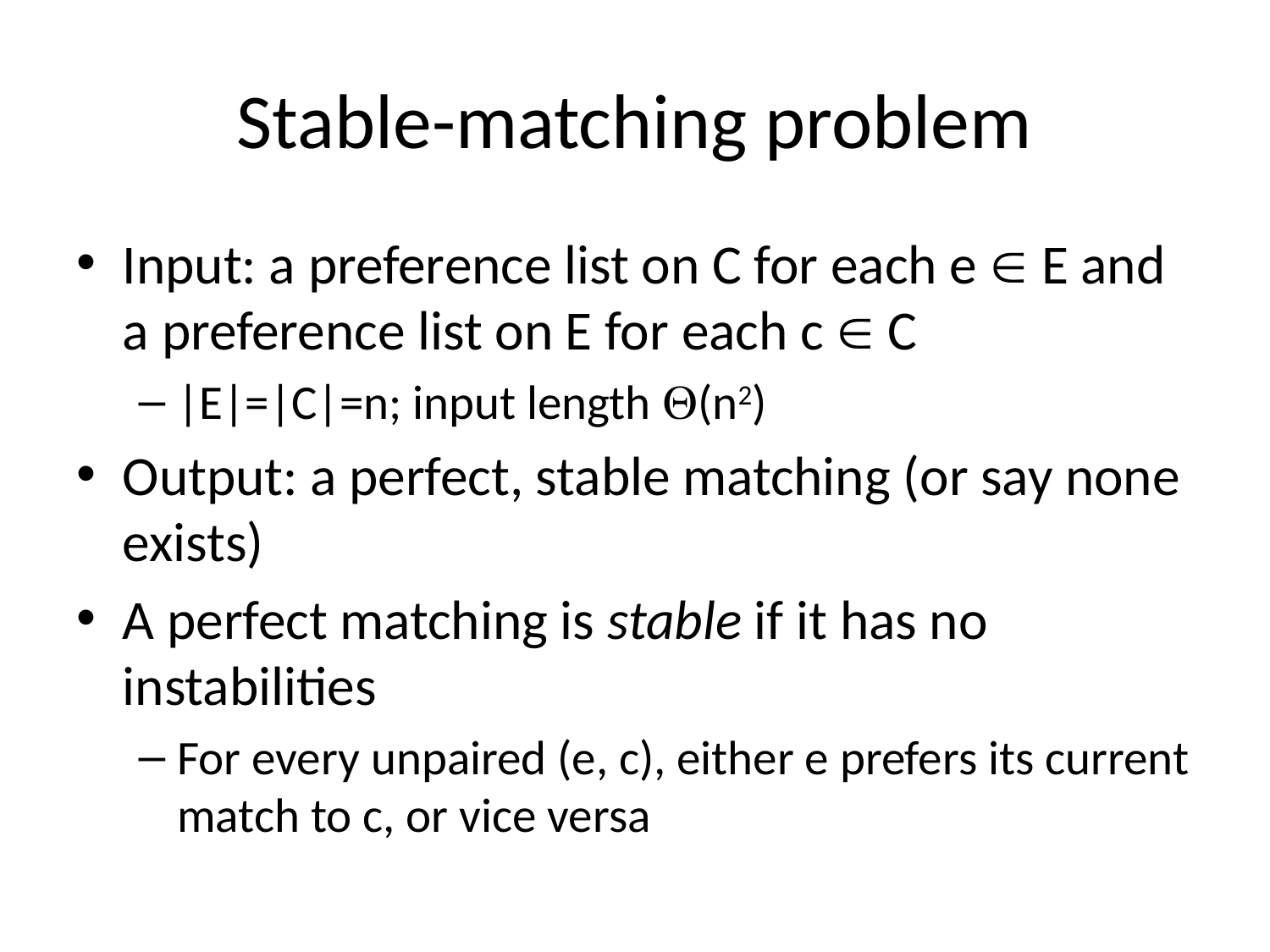

# Stable-matching problem
Input: a preference list on C for each e ∈ E and a preference list on E for each c ∈ C
|E|=|C|=n; input length Θ(n2)
Output: a perfect, stable matching (or say none exists)
A perfect matching is stable if it has no instabilities
For every unpaired (e, c), either e prefers its current match to c, or vice versa